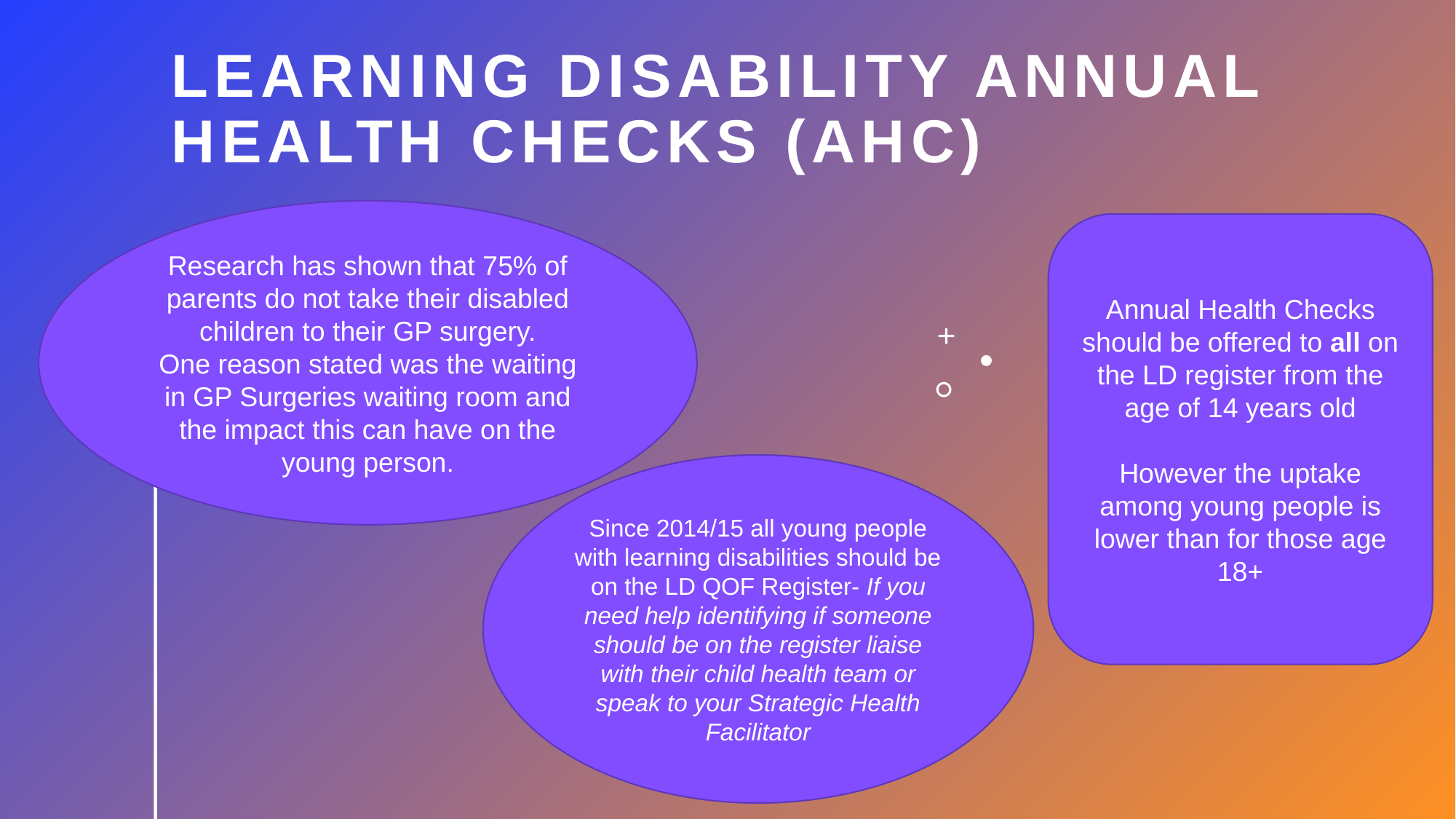

# Learning disability Annual Health Checks (AHC)
Research has shown that 75% of parents do not take their disabled children to their GP surgery.
One reason stated was the waiting in GP Surgeries waiting room and the impact this can have on the young person.
Annual Health Checks should be offered to all on the LD register from the age of 14 years old

However the uptake among young people is lower than for those age 18+
Since 2014/15 all young people with learning disabilities should be on the LD QOF Register- If you need help identifying if someone should be on the register liaise with their child health team or speak to your Strategic Health Facilitator